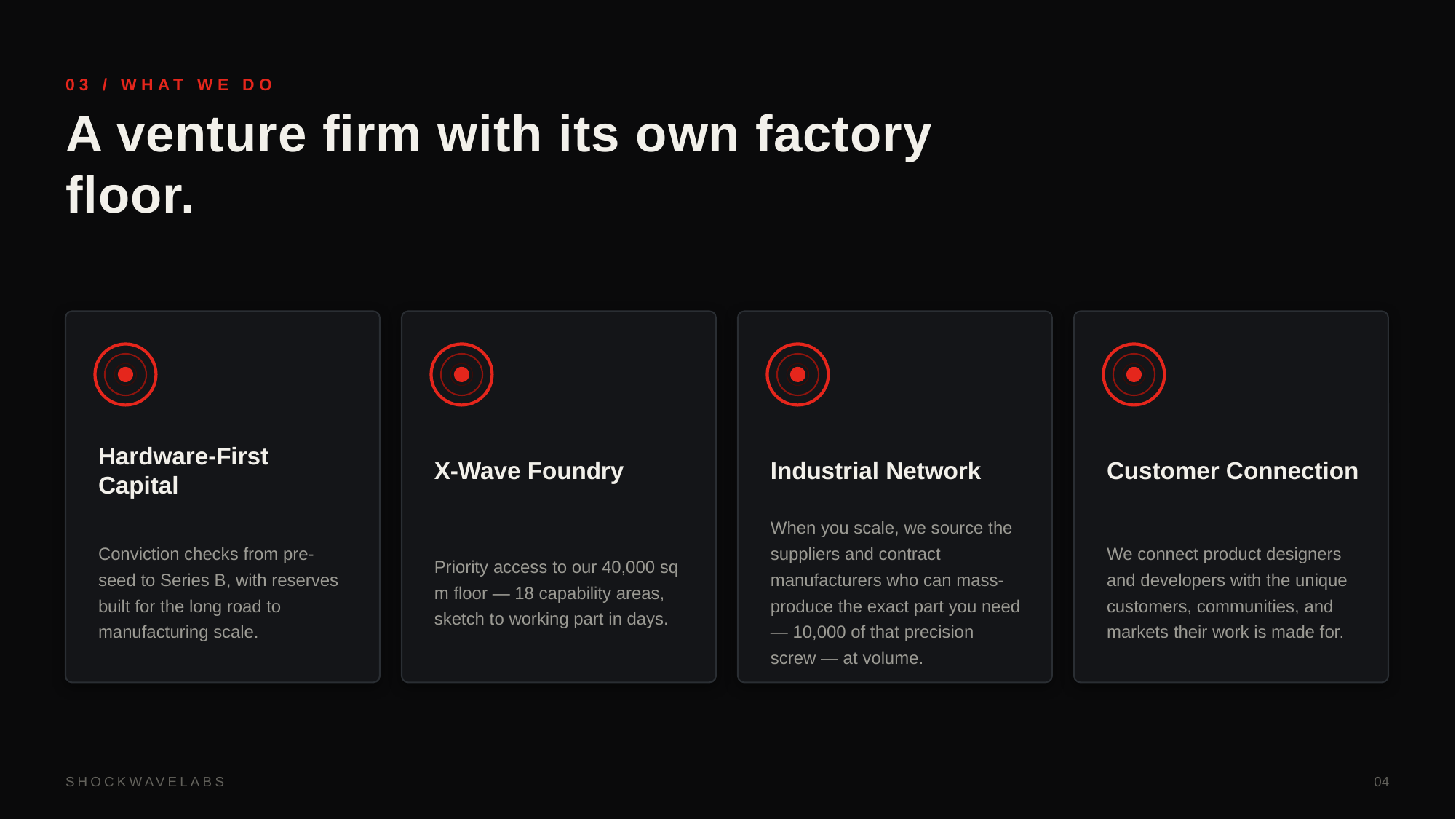

03 / WHAT WE DO
A venture firm with its own factory floor.

Hardware-First Capital
X-Wave Foundry
Industrial Network
Customer Connection
Conviction checks from pre-seed to Series B, with reserves built for the long road to manufacturing scale.
Priority access to our 40,000 sq m floor — 18 capability areas, sketch to working part in days.
When you scale, we source the suppliers and contract manufacturers who can mass-produce the exact part you need — 10,000 of that precision screw — at volume.
We connect product designers and developers with the unique customers, communities, and markets their work is made for.
SHOCKWAVELABS
04